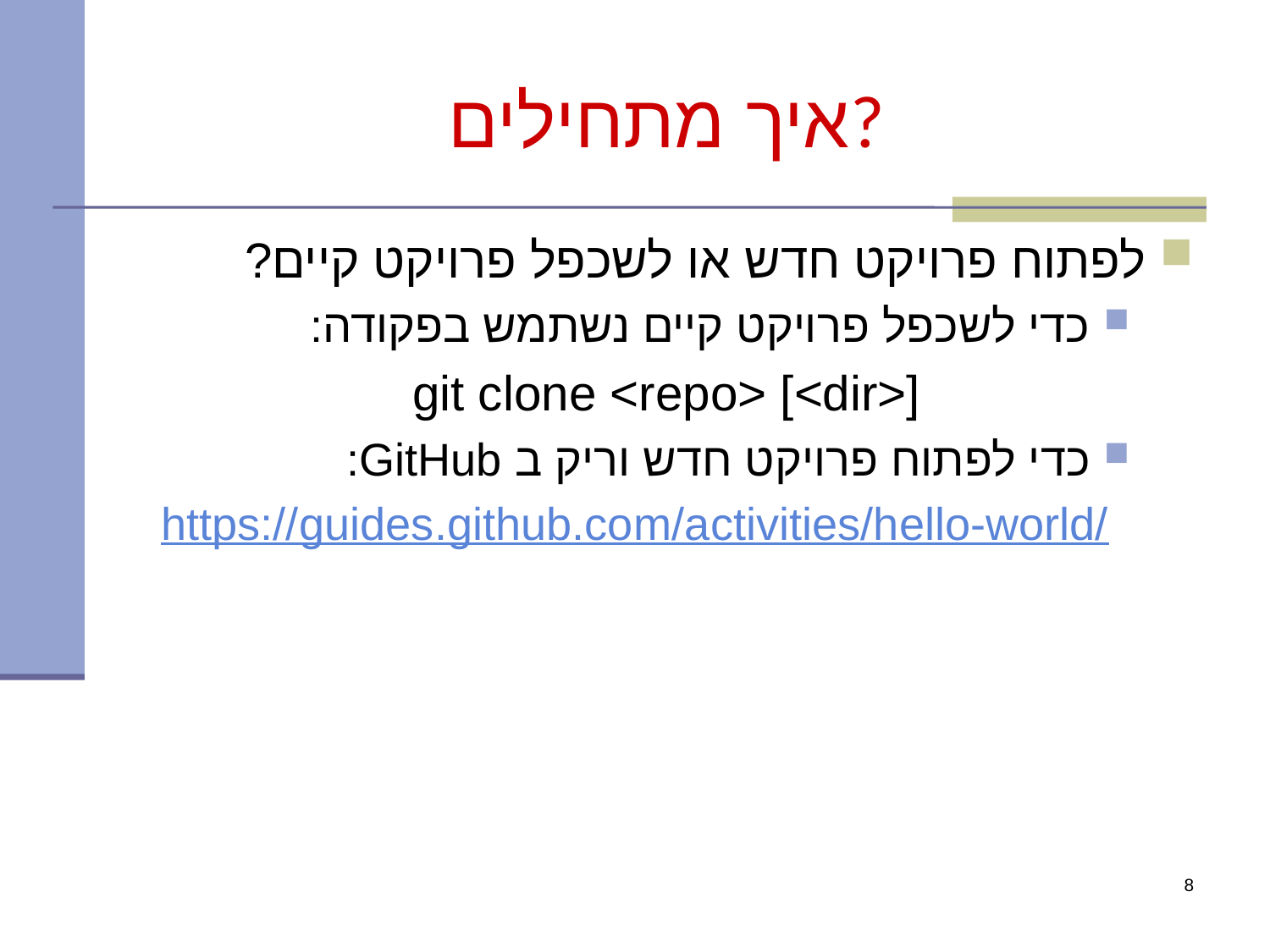

# איך מתחילים?
לפתוח פרויקט חדש או לשכפל פרויקט קיים?
כדי לשכפל פרויקט קיים נשתמש בפקודה:
git clone <repo> [<dir>]
כדי לפתוח פרויקט חדש וריק ב GitHub:
https://guides.github.com/activities/hello-world/
8